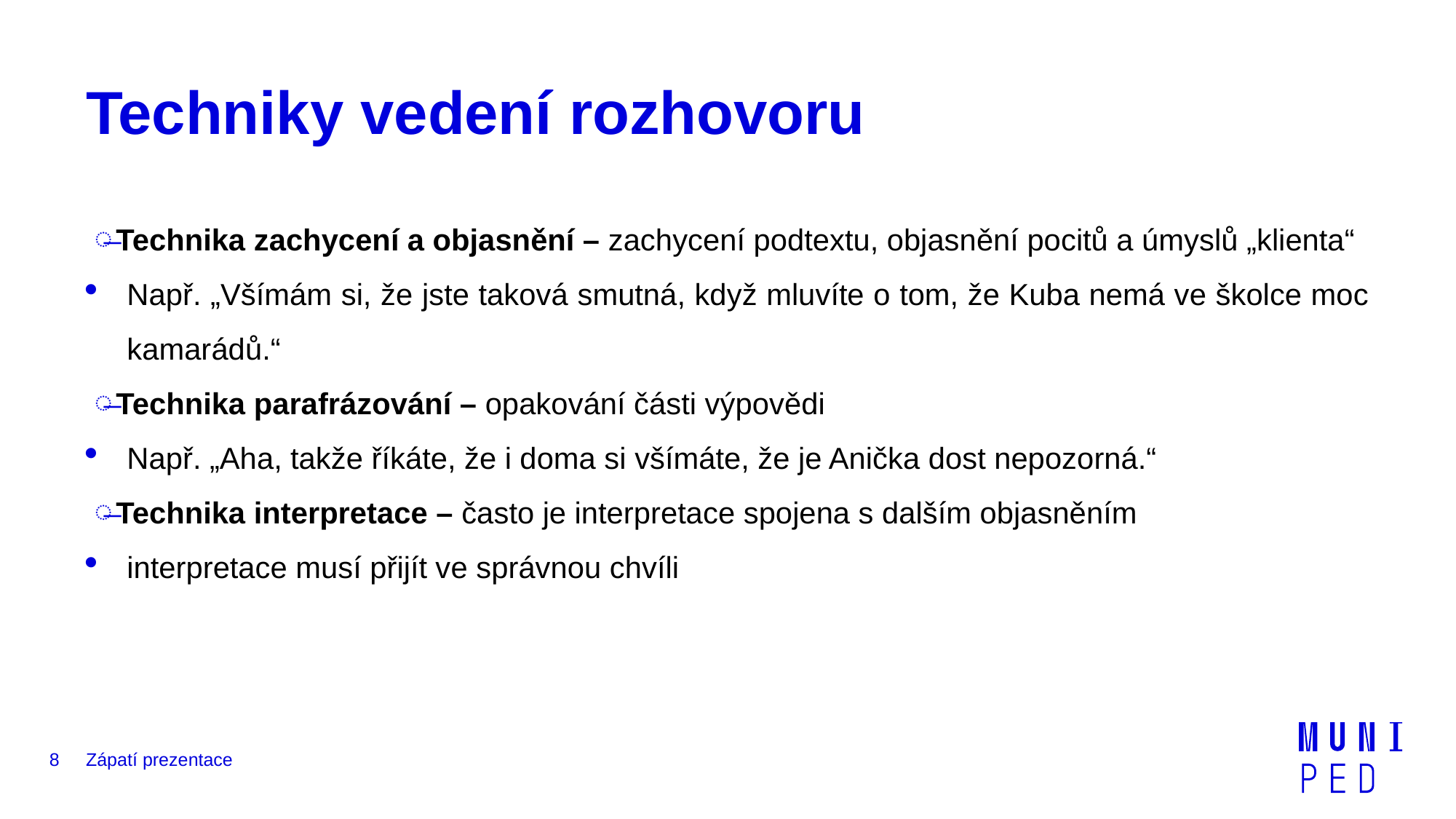

# Techniky vedení rozhovoru
Technika zachycení a objasnění – zachycení podtextu, objasnění pocitů a úmyslů „klienta“
Např. „Všímám si, že jste taková smutná, když mluvíte o tom, že Kuba nemá ve školce moc kamarádů.“
Technika parafrázování – opakování části výpovědi
Např. „Aha, takže říkáte, že i doma si všímáte, že je Anička dost nepozorná.“
Technika interpretace – často je interpretace spojena s dalším objasněním
interpretace musí přijít ve správnou chvíli

8
Zápatí prezentace